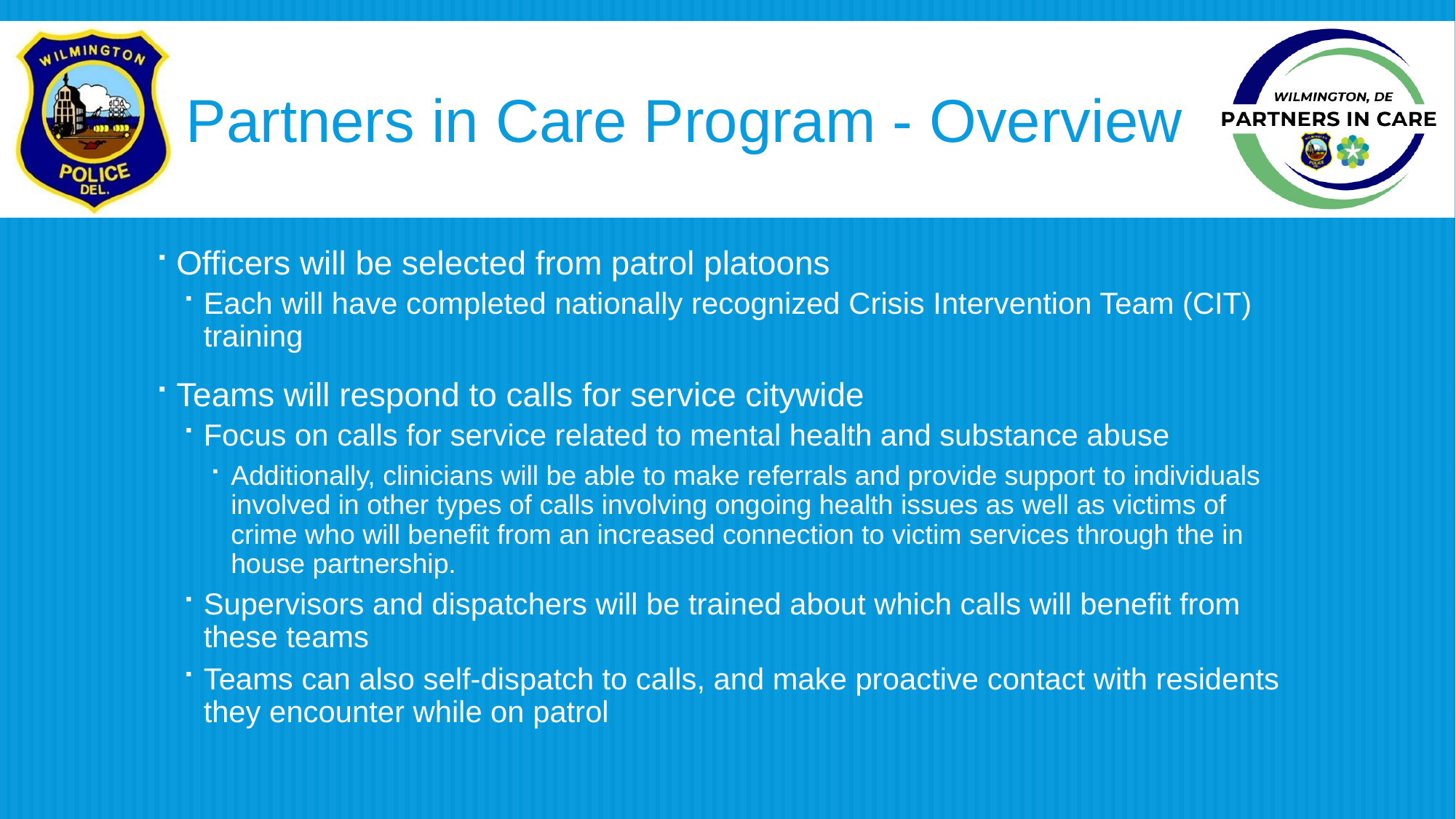

# Partners in Care Program - Overview
Officers will be selected from patrol platoons
Each will have completed nationally recognized Crisis Intervention Team (CIT) training
Teams will respond to calls for service citywide
Focus on calls for service related to mental health and substance abuse
Additionally, clinicians will be able to make referrals and provide support to individuals involved in other types of calls involving ongoing health issues as well as victims of crime who will benefit from an increased connection to victim services through the in house partnership.
Supervisors and dispatchers will be trained about which calls will benefit from these teams
Teams can also self-dispatch to calls, and make proactive contact with residents they encounter while on patrol